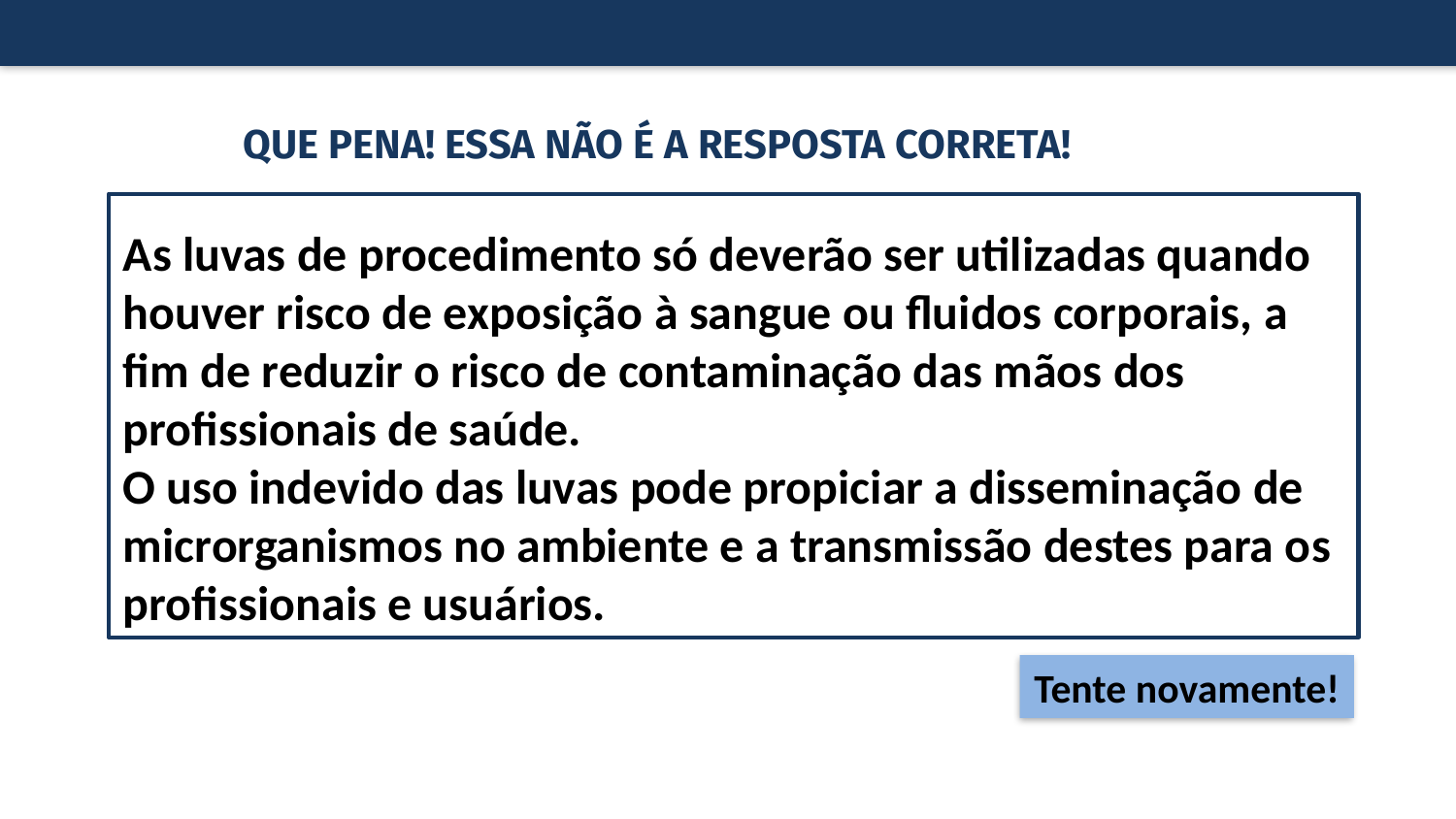

Que pena! Essa não é a resposta correta!

As luvas de procedimento só deverão ser utilizadas quando houver risco de exposição à sangue ou fluidos corporais, a fim de reduzir o risco de contaminação das mãos dos profissionais de saúde.
O uso indevido das luvas pode propiciar a disseminação de microrganismos no ambiente e a transmissão destes para os profissionais e usuários.
Tente novamente!